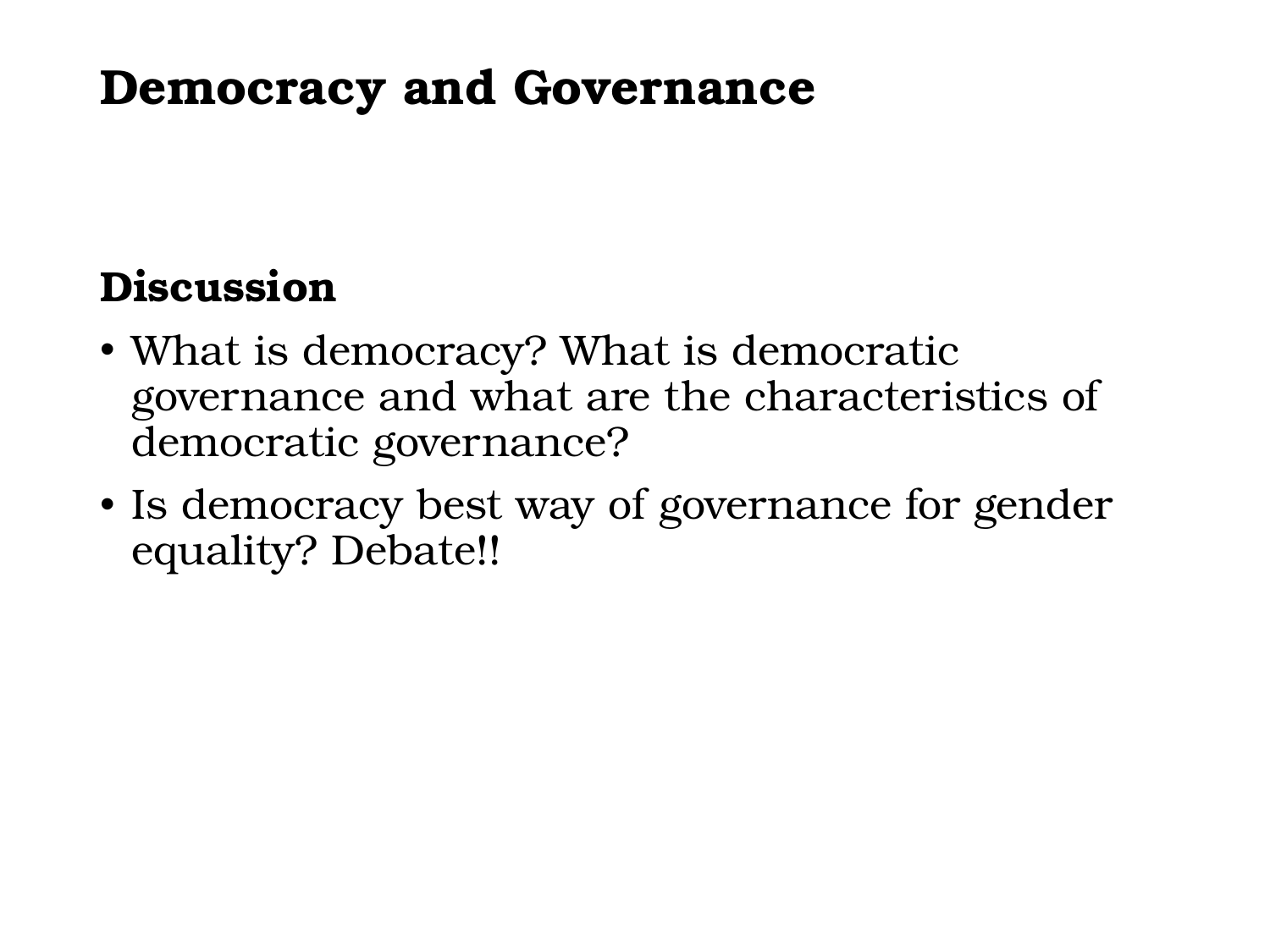

# Democracy and Governance

Discussion
What is democracy? What is democratic governance and what are the characteristics of democratic governance?
Is democracy best way of governance for gender equality? Debate!!